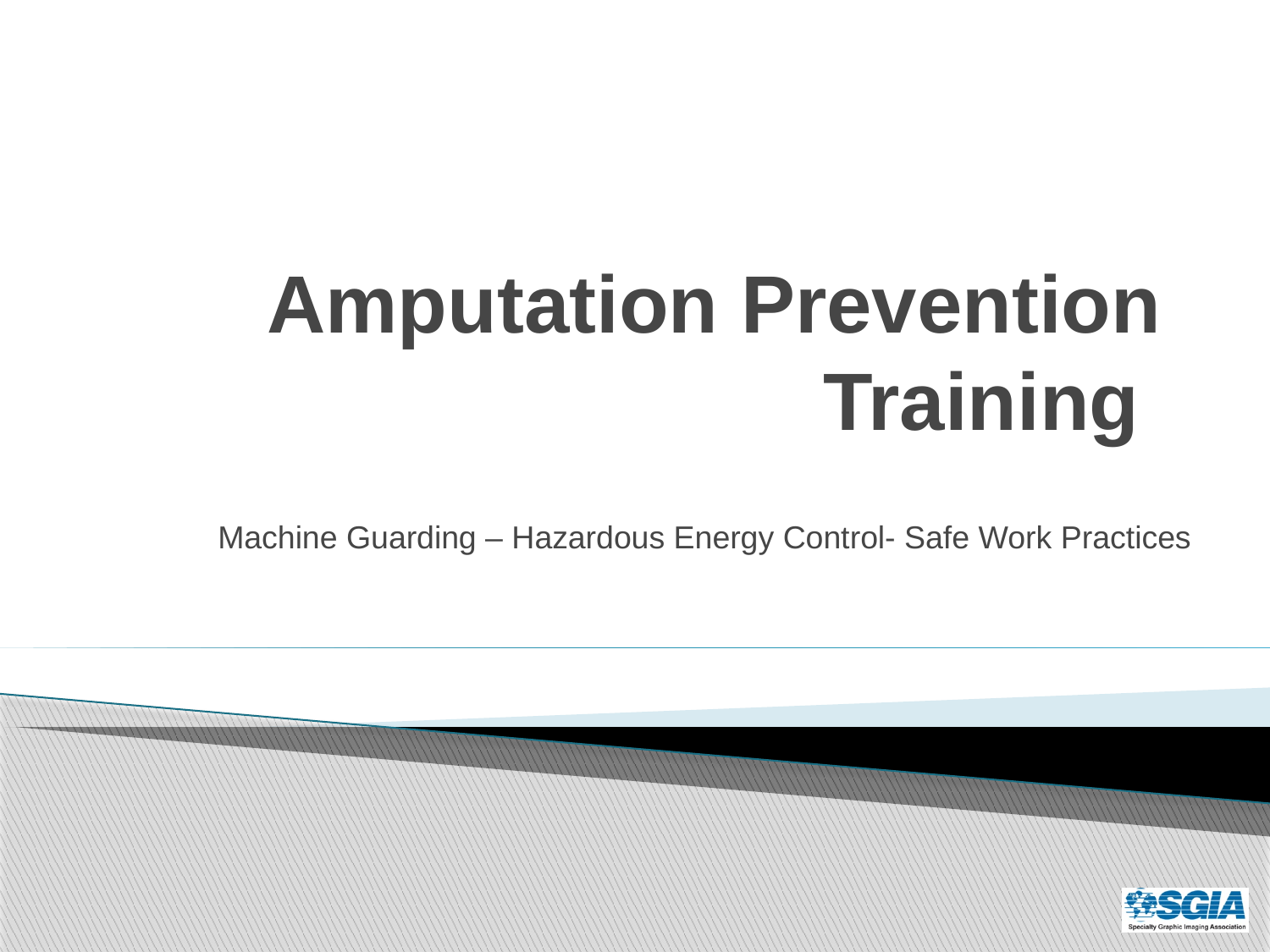

# Amputation Prevention Training
Machine Guarding – Hazardous Energy Control- Safe Work Practices